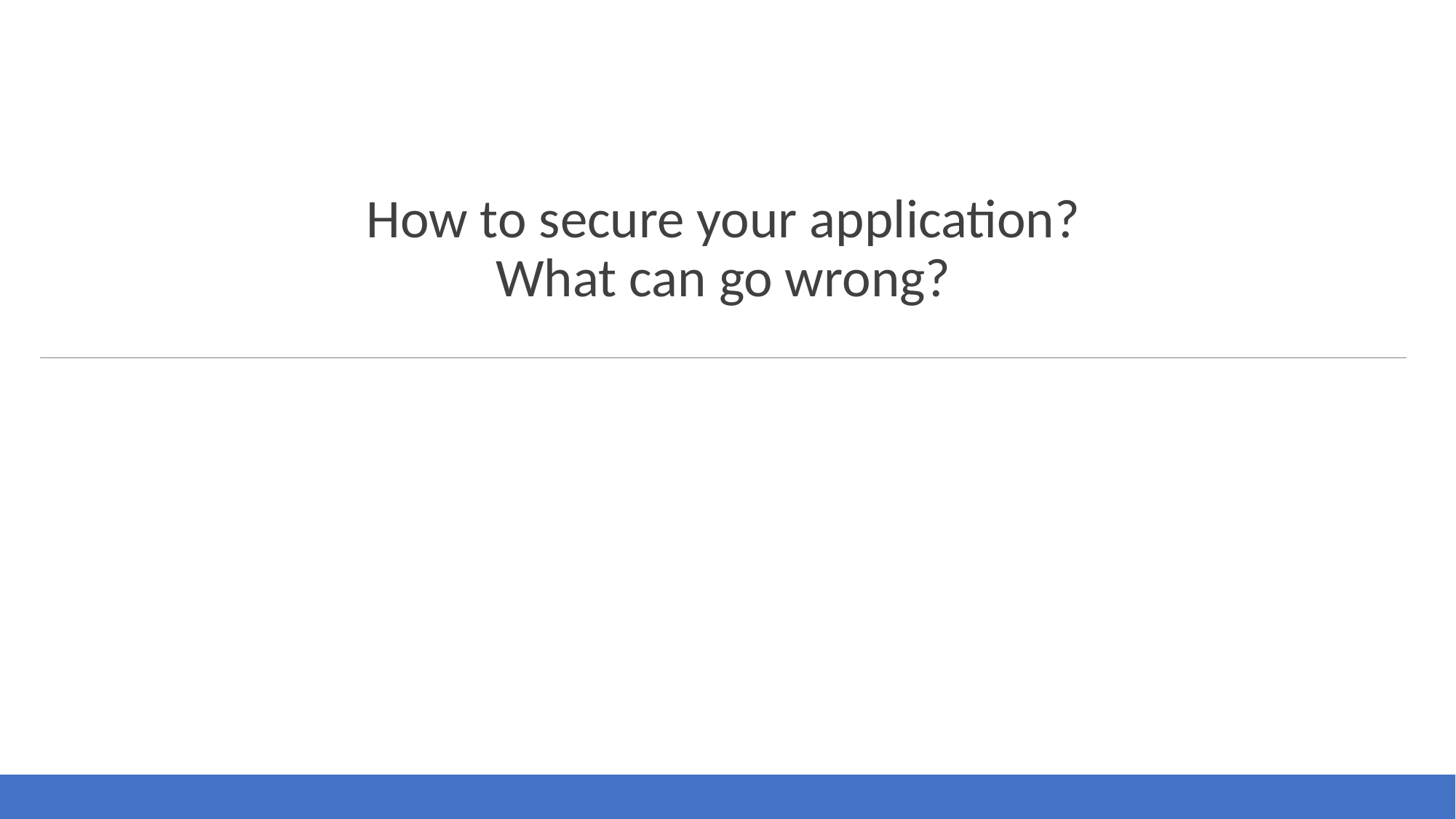

How to secure your application?
What can go wrong?